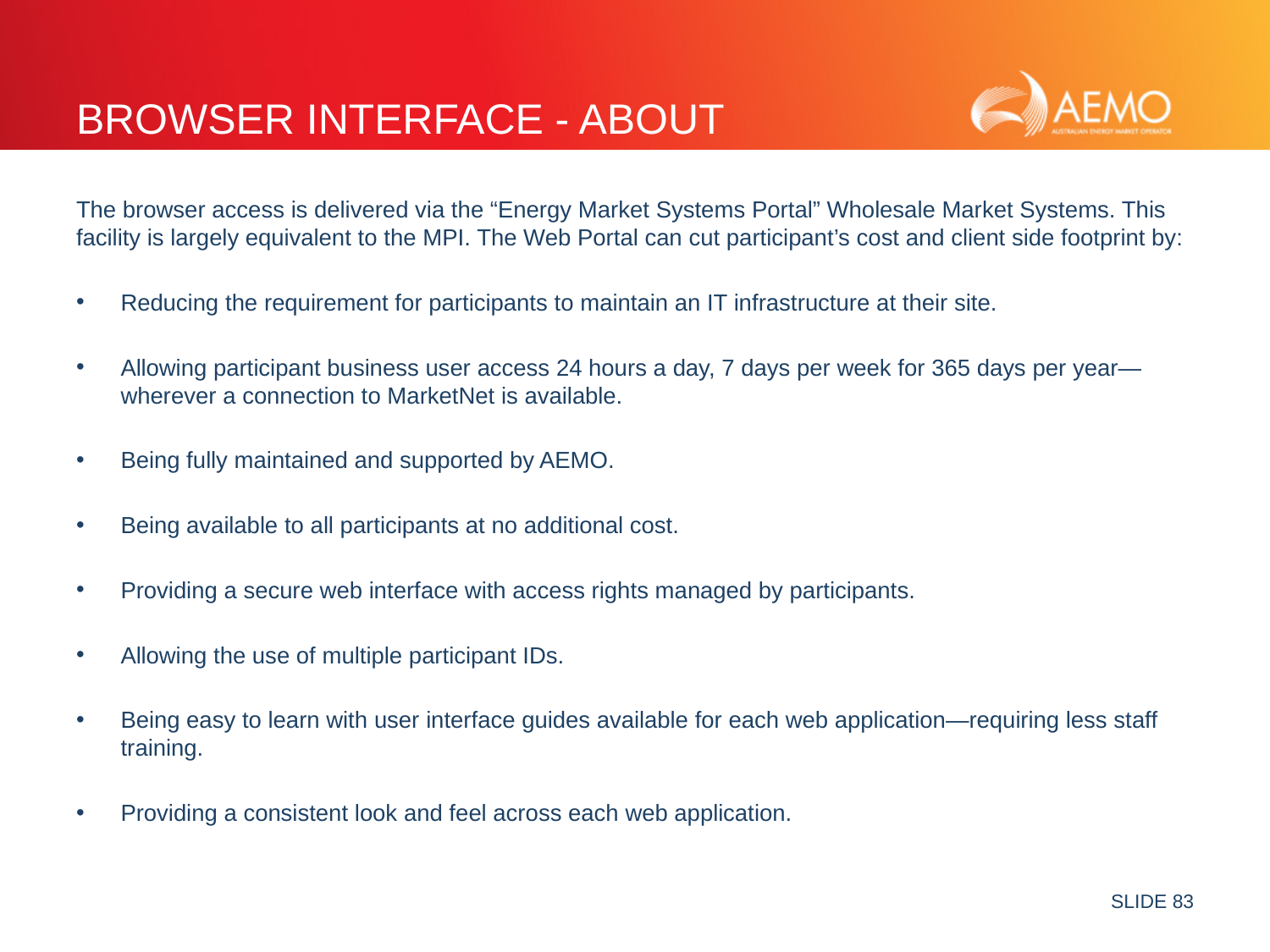

# Browser interface - ABOUT
The browser access is delivered via the “Energy Market Systems Portal” Wholesale Market Systems. This facility is largely equivalent to the MPI. The Web Portal can cut participant’s cost and client side footprint by:

Reducing the requirement for participants to maintain an IT infrastructure at their site.

Allowing participant business user access 24 hours a day, 7 days per week for 365 days per year—wherever a connection to MarketNet is available.

Being fully maintained and supported by AEMO.

Being available to all participants at no additional cost.

Providing a secure web interface with access rights managed by participants.

Allowing the use of multiple participant IDs.

Being easy to learn with user interface guides available for each web application—requiring less staff training.

Providing a consistent look and feel across each web application.